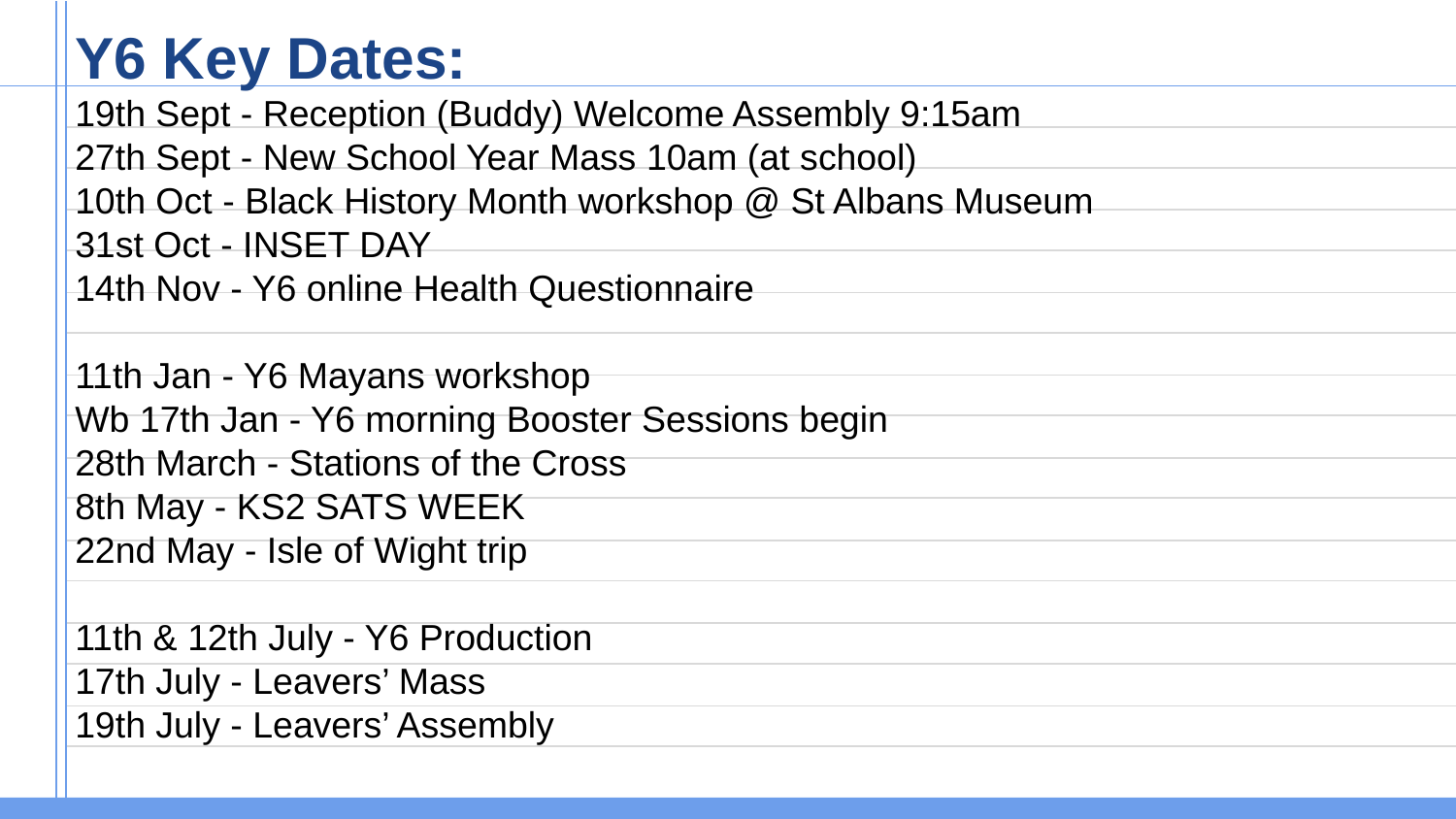

# Y6 Key Dates:
19th Sept - Reception (Buddy) Welcome Assembly 9:15am
27th Sept - New School Year Mass 10am (at school)
10th Oct - Black History Month workshop @ St Albans Museum
31st Oct - INSET DAY
14th Nov - Y6 online Health Questionnaire

11th Jan - Y6 Mayans workshop
Wb 17th Jan - Y6 morning Booster Sessions begin
28th March - Stations of the Cross
8th May - KS2 SATS WEEK
22nd May - Isle of Wight trip

11th & 12th July - Y6 Production
17th July - Leavers’ Mass
19th July - Leavers’ Assembly